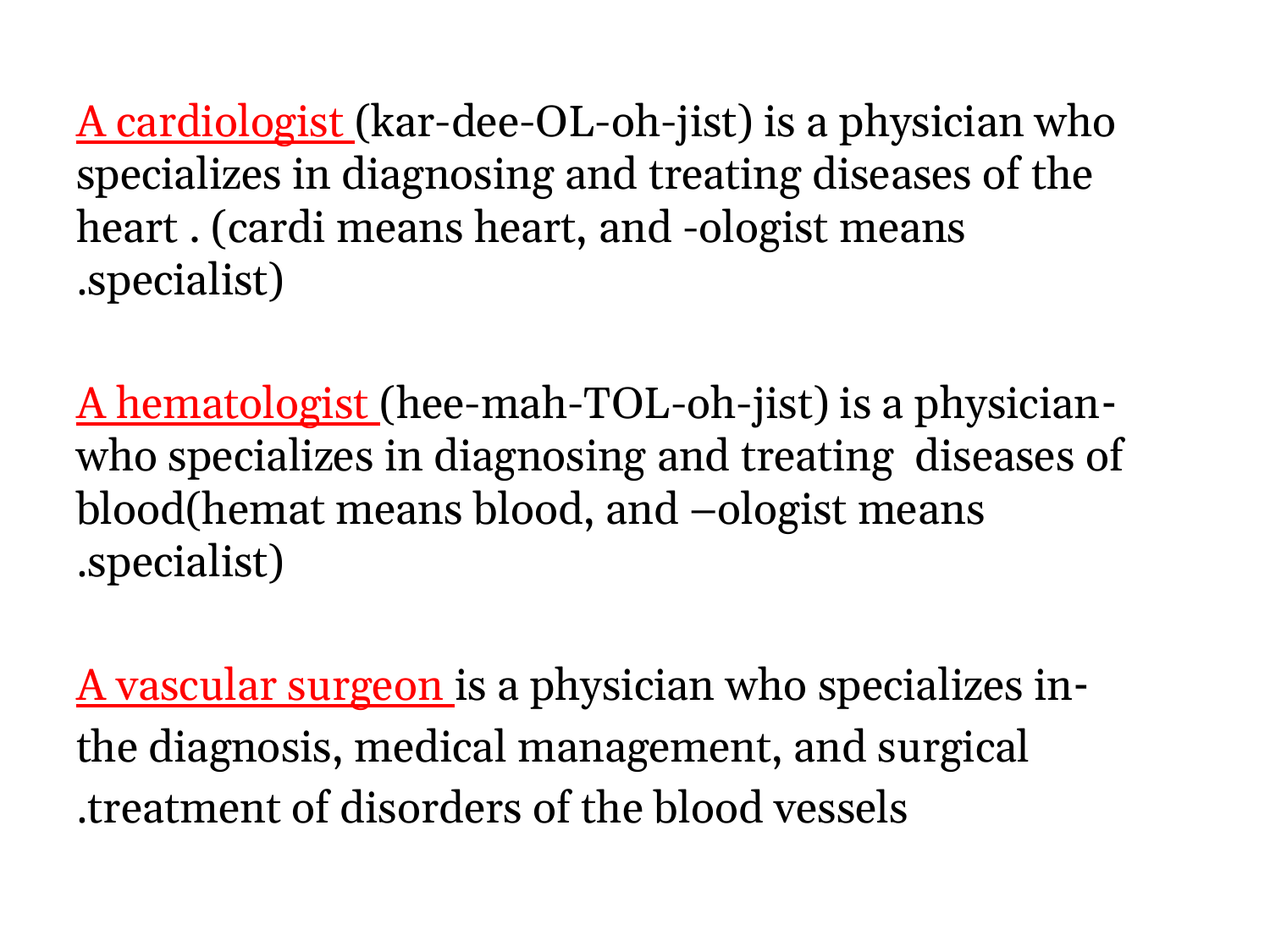

A cardiologist (kar-dee-OL-oh-jist) is a physician who specializes in diagnosing and treating diseases of the heart . (cardi means heart, and -ologist means specialist).

-A hematologist (hee-mah-TOL-oh-jist) is a physician who specializes in diagnosing and treating  diseases of blood(hemat means blood, and –ologist means specialist).

-A vascular surgeon is a physician who specializes in
the diagnosis, medical management, and surgical
treatment of disorders of the blood vessels.